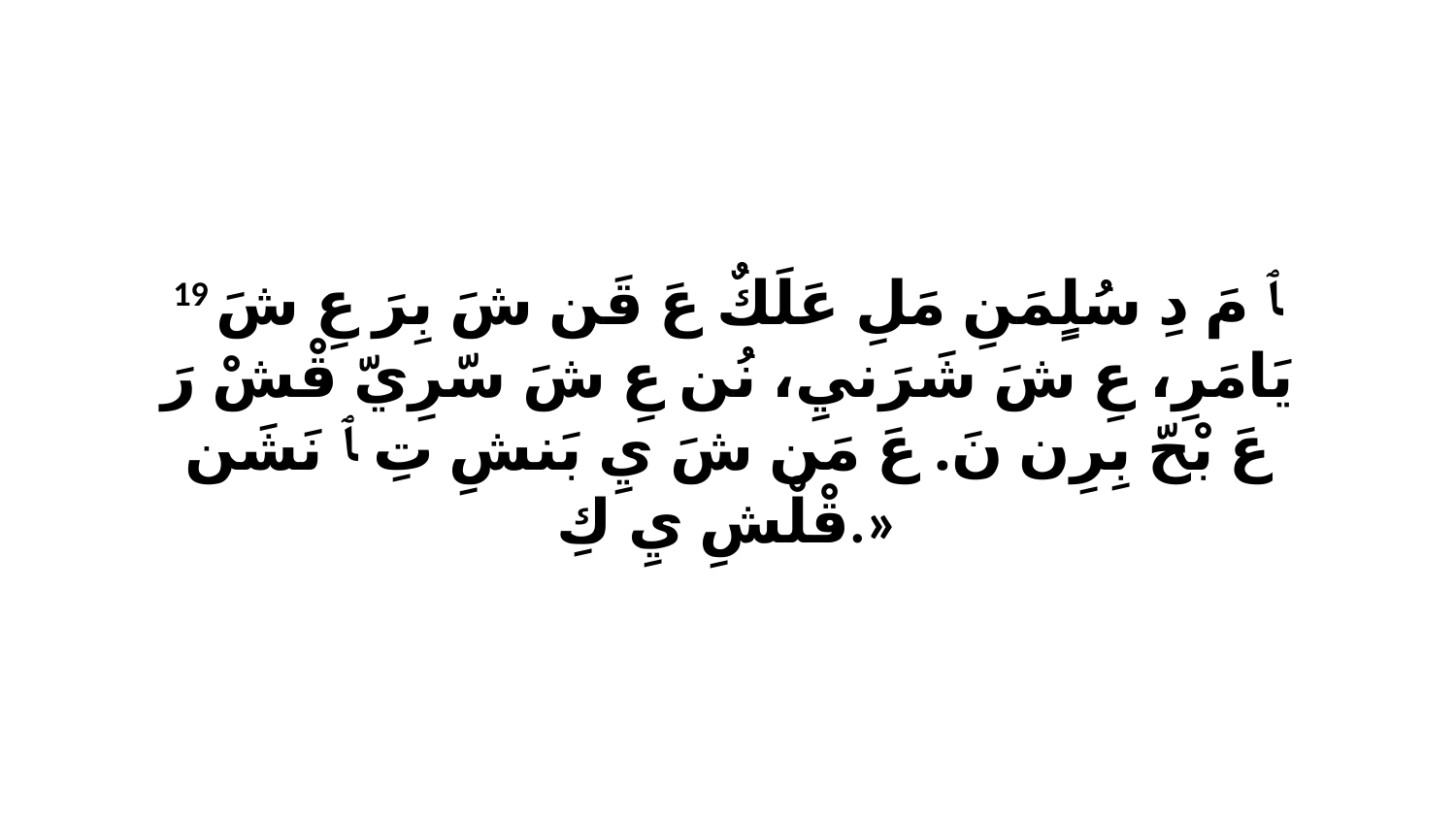

19 ﭑ مَ دِ سُلٍمَنِ مَلِ عَلَكٌ عَ قَن شَ بِرَ عِ شَ يَامَرِ، عِ شَ شَرَنيِ، نُن عِ شَ سّرِيّ قْشْ رَ عَ بْحّ بِرِن نَ. عَ مَن شَ يِ بَنشِ تِ ﭑ نَشَن قْلْشِ يِ كِ.»